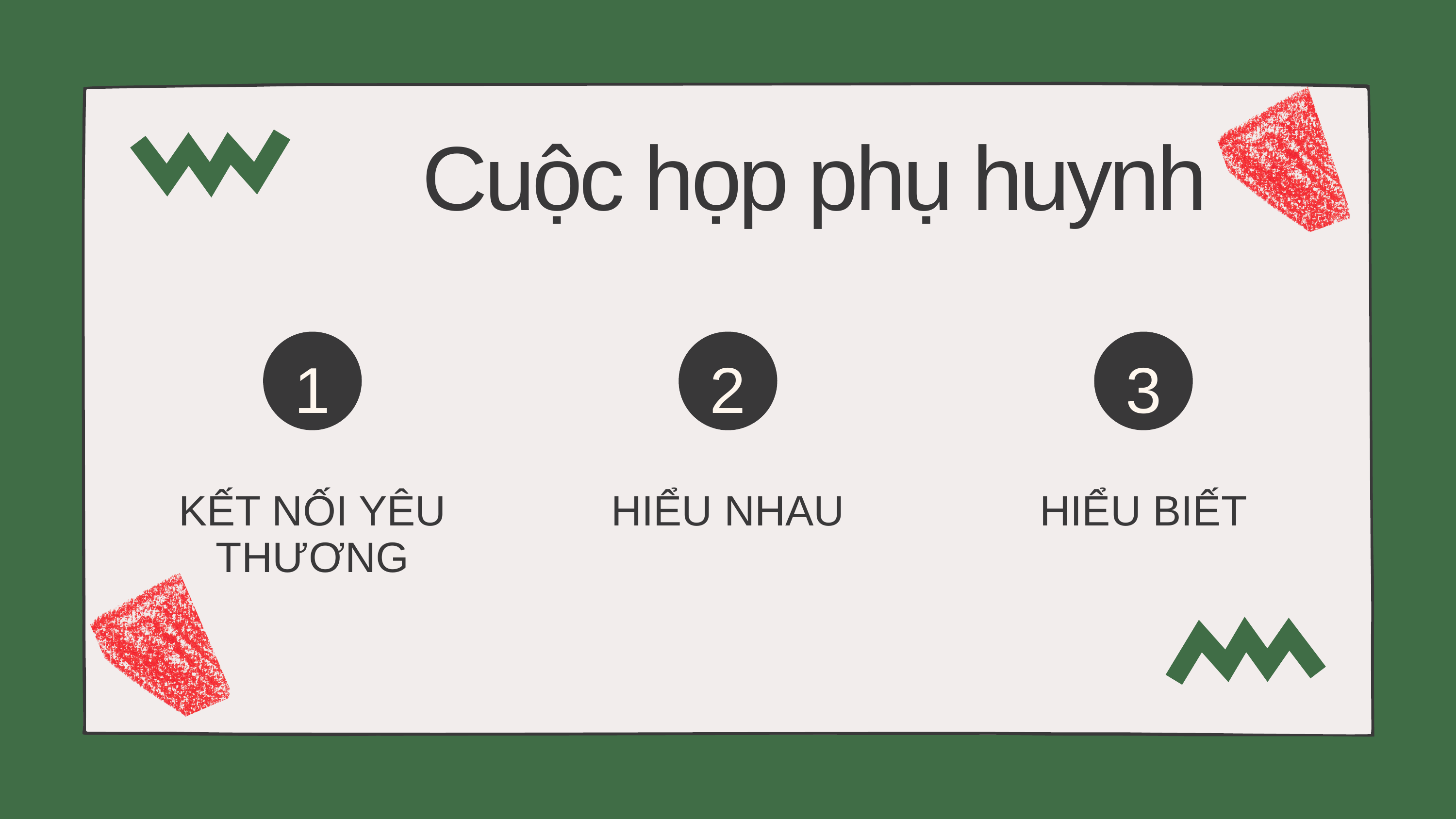

Cuộc họp phụ huynh

1
2
3

KẾT NỐI YÊU THƯƠNG
HIỂU NHAU
HIỂU BIẾT